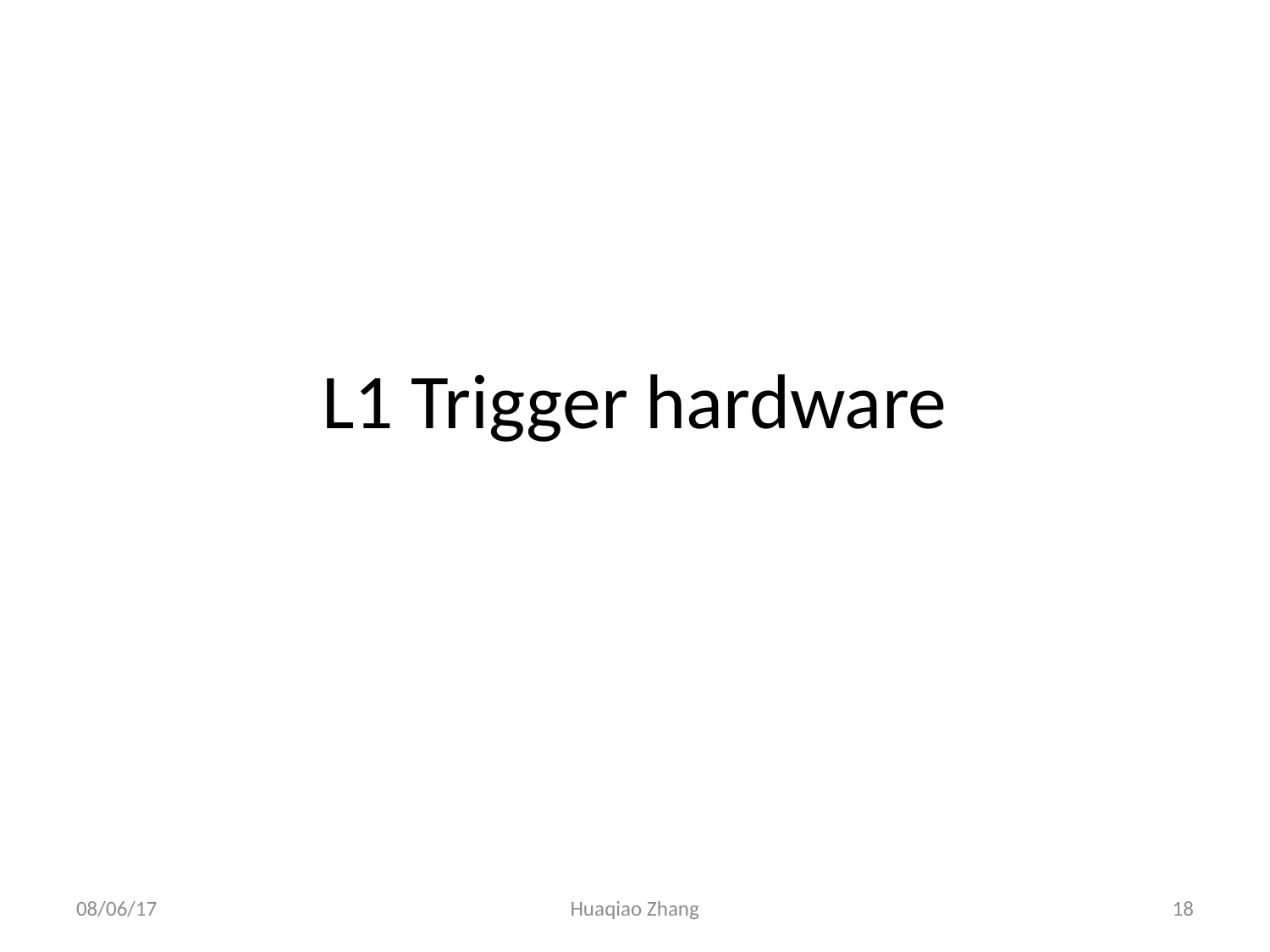

# L1 Trigger hardware
08/06/17
Huaqiao Zhang
18